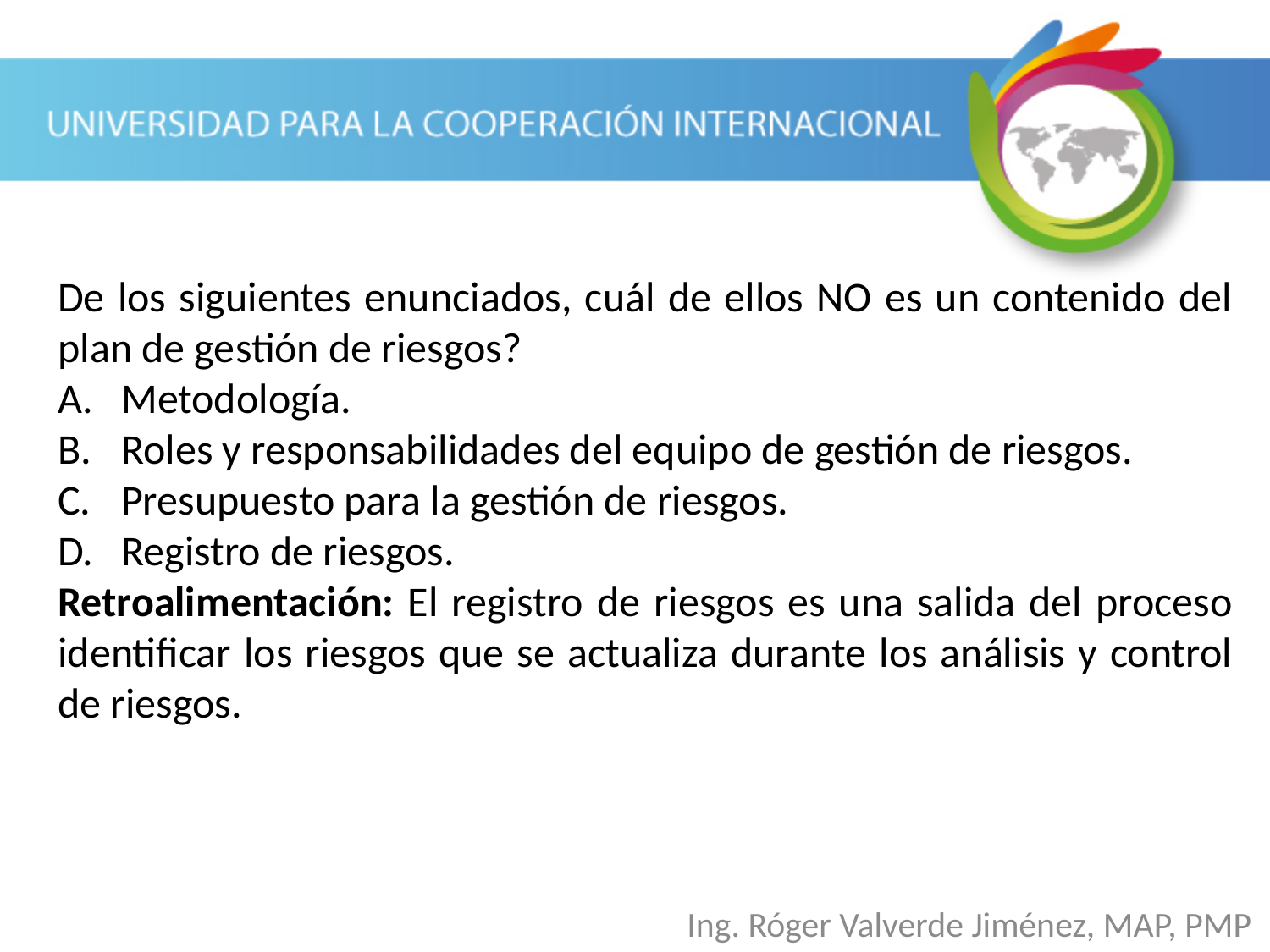

De los siguientes enunciados, cuál de ellos NO es un contenido del plan de gestión de riesgos?
Metodología.
Roles y responsabilidades del equipo de gestión de riesgos.
Presupuesto para la gestión de riesgos.
Registro de riesgos.
Retroalimentación: El registro de riesgos es una salida del proceso identificar los riesgos que se actualiza durante los análisis y control de riesgos.

Ing. Róger Valverde Jiménez, MAP, PMP